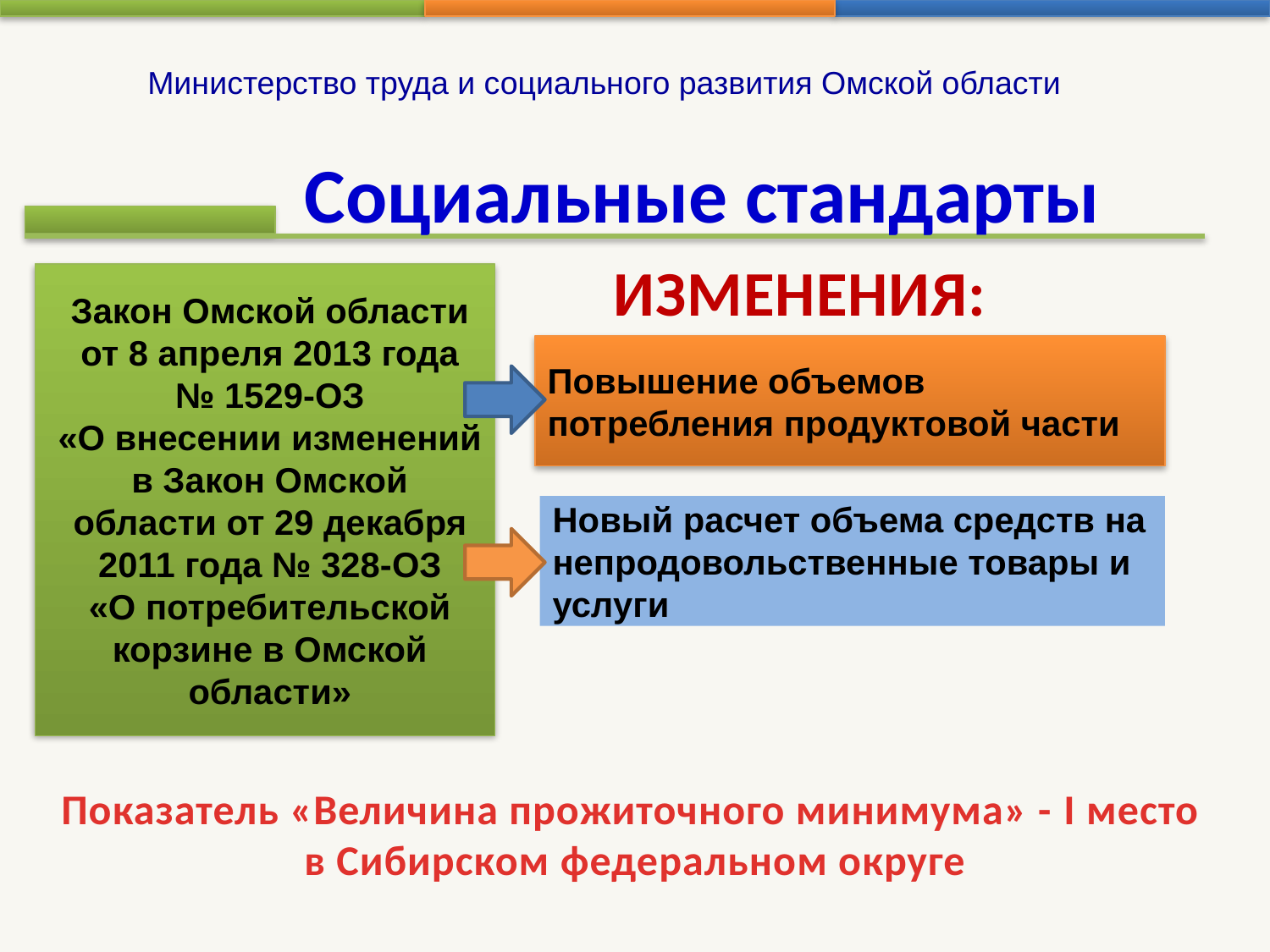

Министерство труда и социального развития Омской области
Социальные стандарты

ИЗМЕНЕНИЯ:

Закон Омской области от 8 апреля 2013 года № 1529-ОЗ
«О внесении изменений в Закон Омской области от 29 декабря 2011 года № 328-ОЗ
«О потребительской корзине в Омской области»
Повышение объемов потребления продуктовой части

Новый расчет объема средств на непродовольственные товары и услуги

Показатель «Величина прожиточного минимума» - I место
в Сибирском федеральном округе